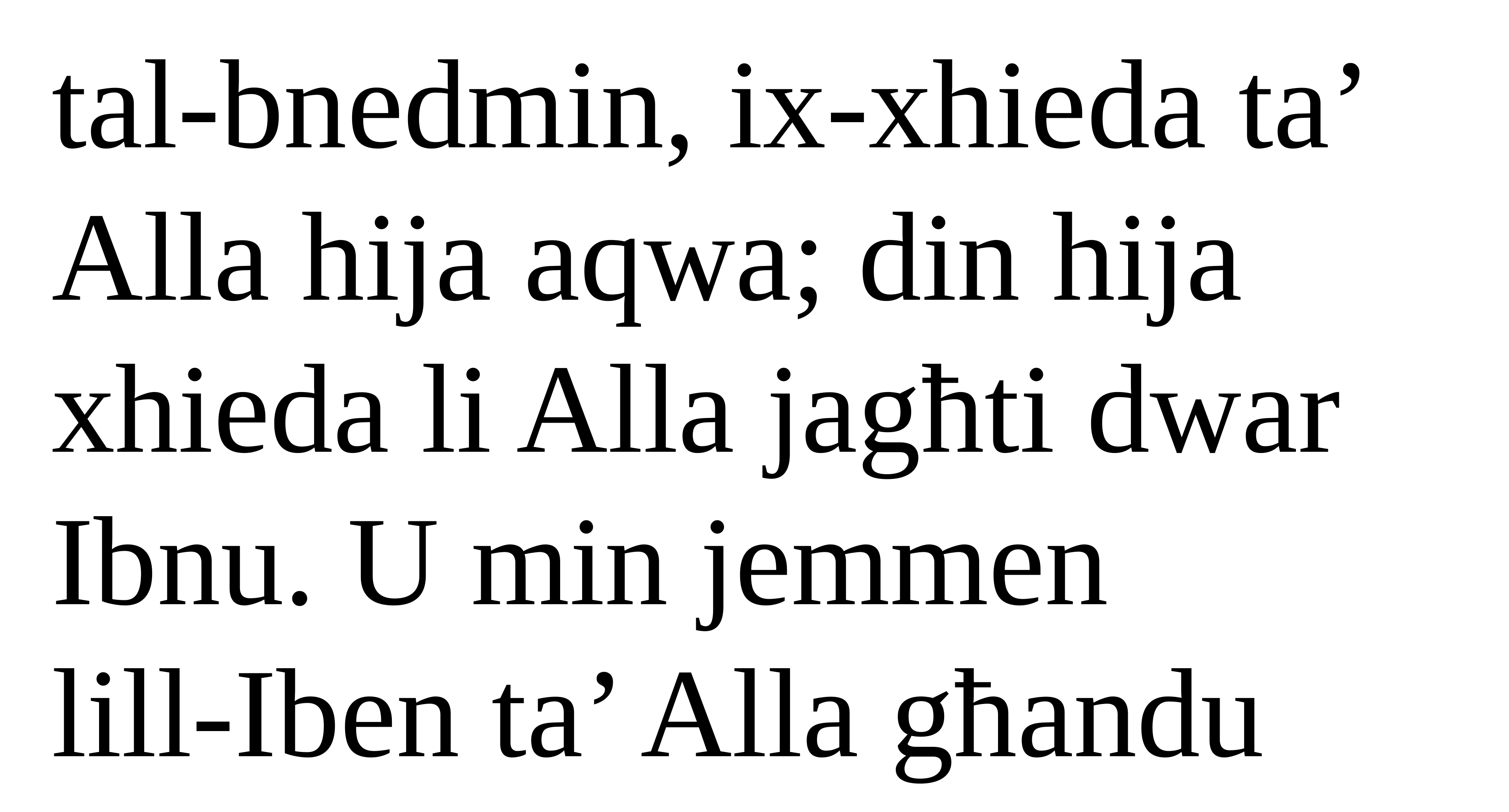

tal-bnedmin, ix-xhieda ta’ Alla hija aqwa; din hija xhieda li Alla jagħti dwar Ibnu. U min jemmen
lill-Iben ta’ Alla għandu